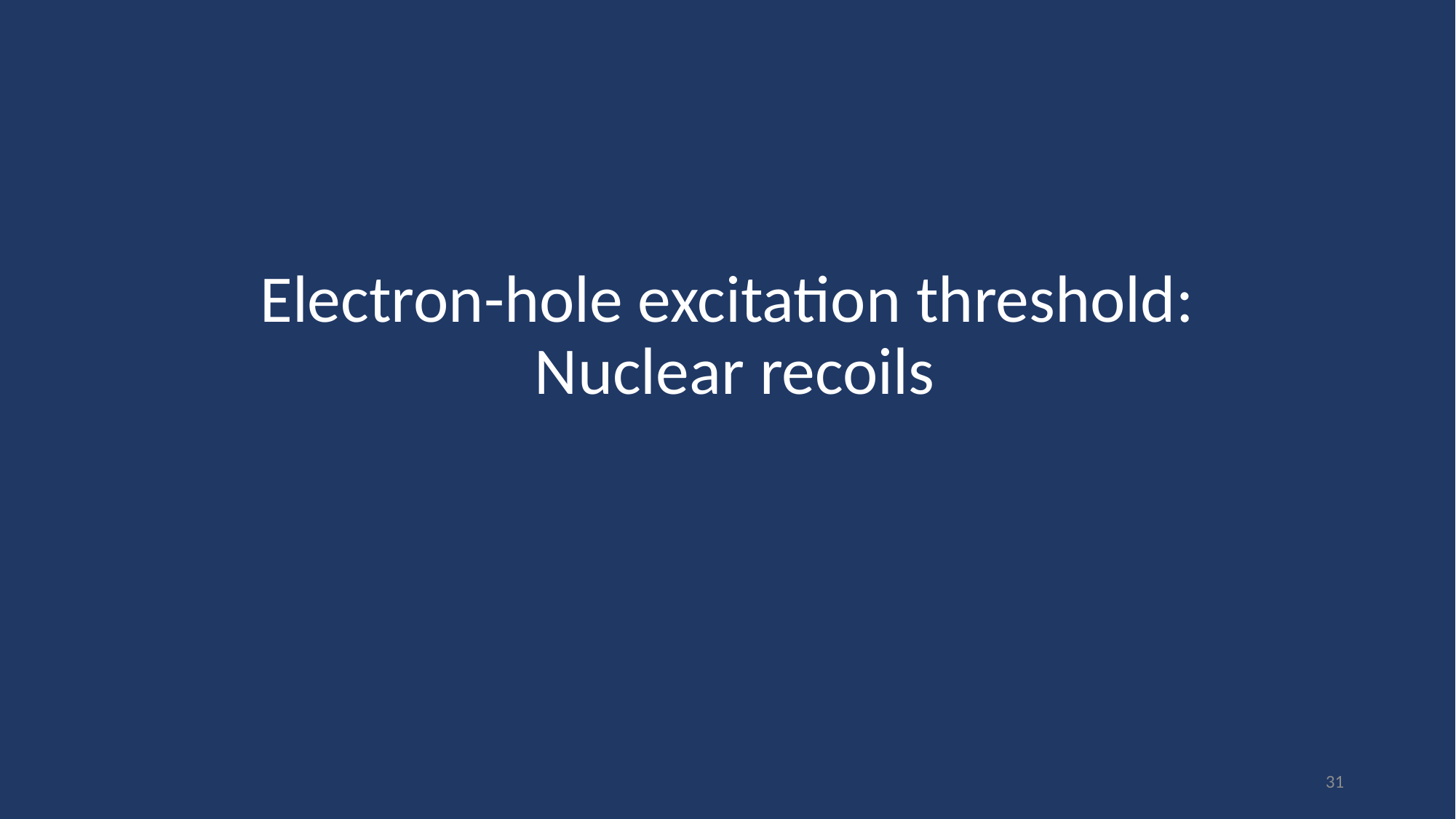

# Electron-hole excitation threshold: Nuclear recoils
31